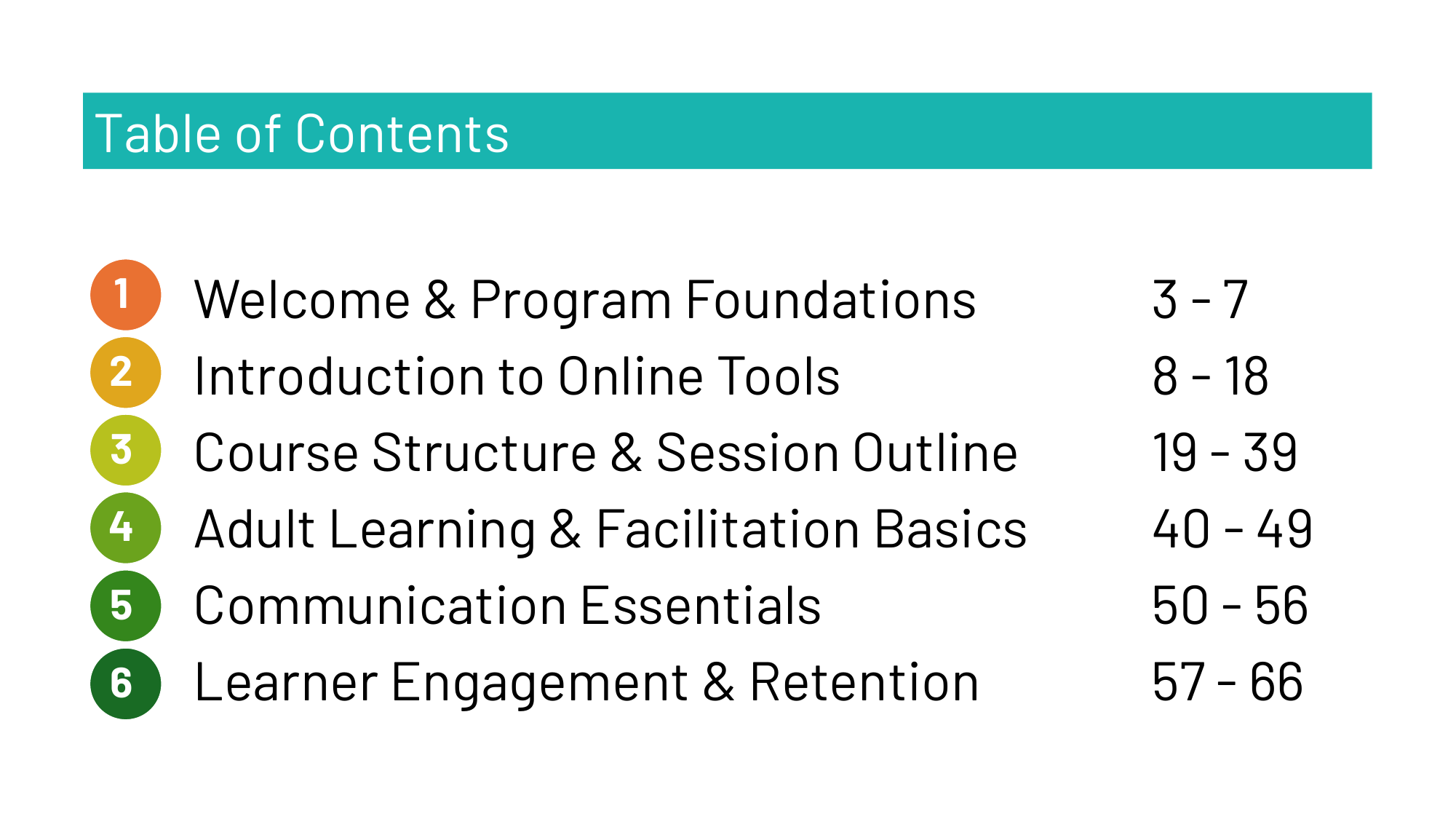

Table of Contents

1
| Welcome & Program Foundations | 3 - 7 |
| --- | --- |
| Introduction to Online Tools | 8 - 18 |
| Course Structure & Session Outline | 19 - 39 |
| Adult Learning & Facilitation Basics | 40 - 49 |
| Communication Essentials | 50 - 56 |
| Learner Engagement & Retention | 57 - 66 |

2

3

4

5

6